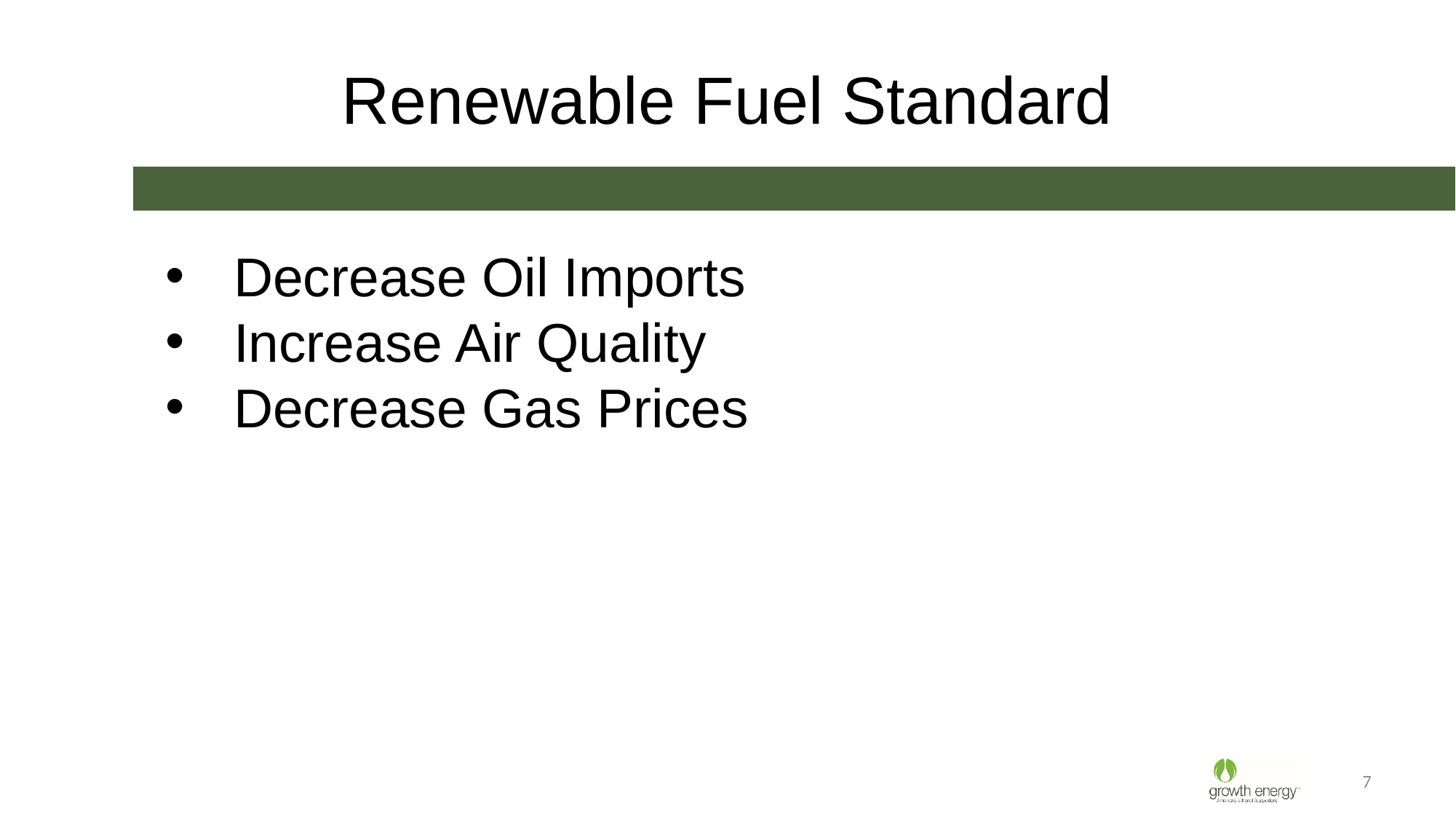

# Renewable Fuel Standard
Decrease Oil Imports
Increase Air Quality
Decrease Gas Prices
7